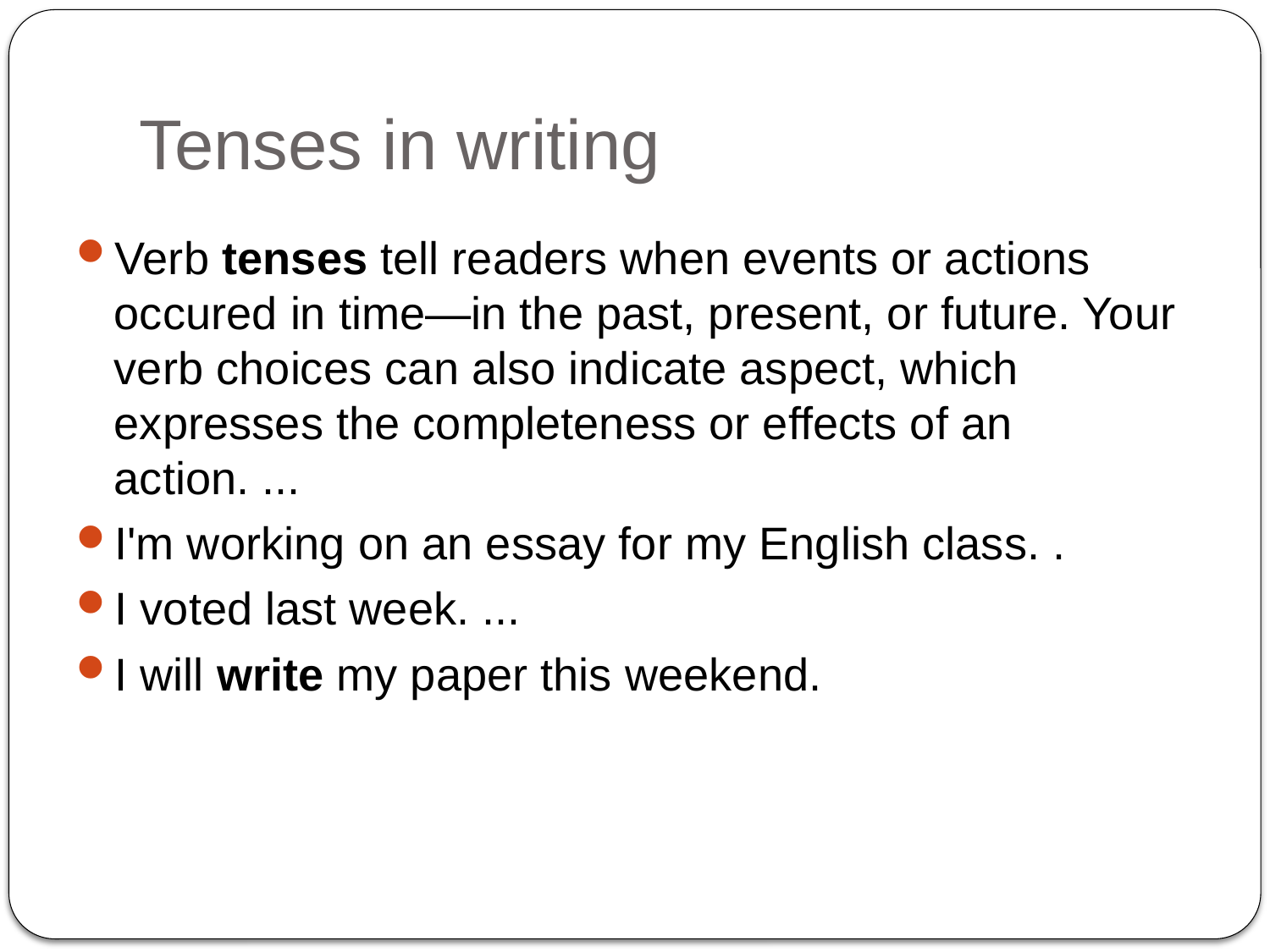

# Tenses in writing
Verb tenses tell readers when events or actions occured in time—in the past, present, or future. Your verb choices can also indicate aspect, which expresses the completeness or effects of an action. ...
I'm working on an essay for my English class. .
I voted last week. ...
I will write my paper this weekend.